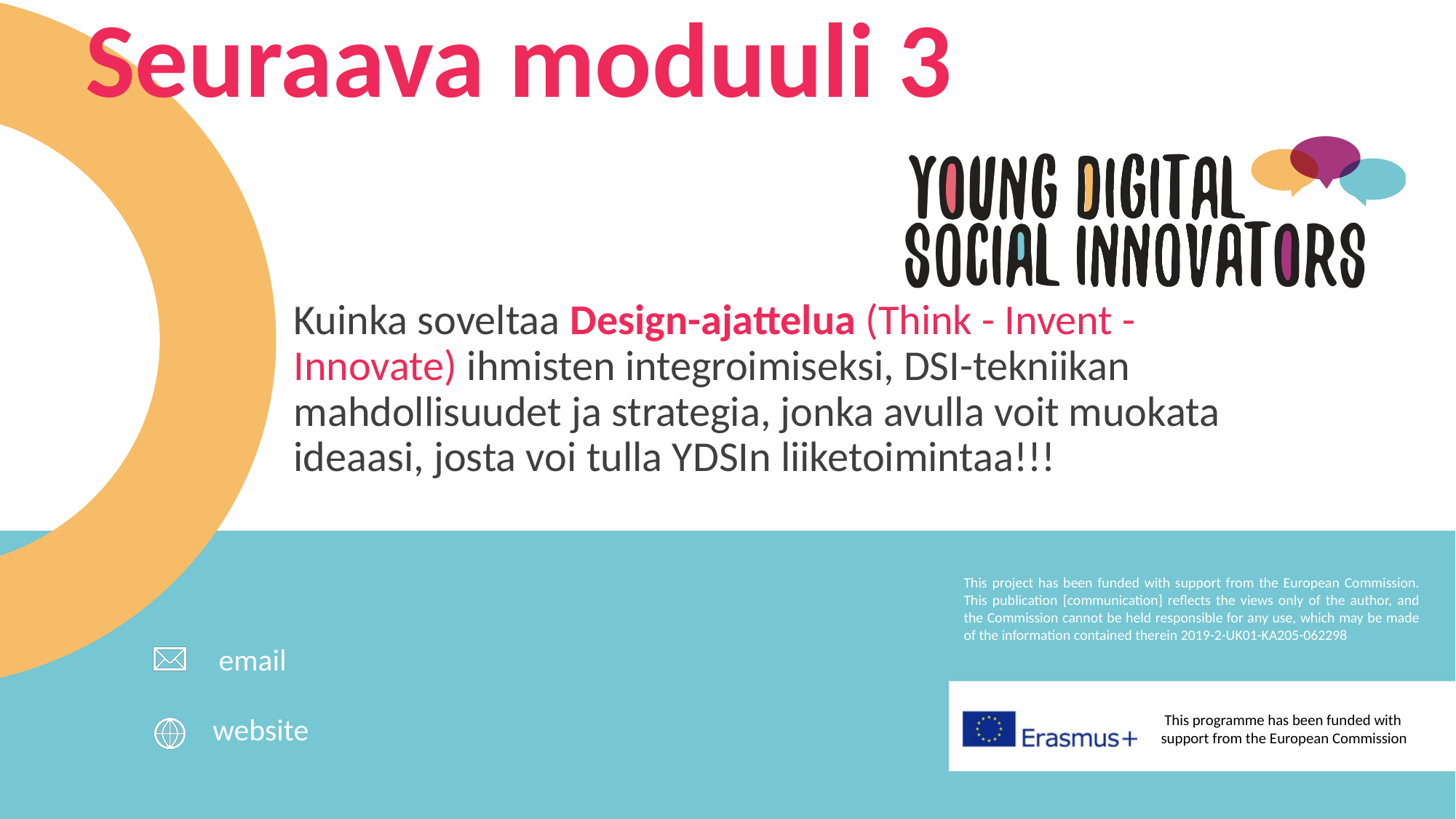

Seuraava moduuli 3
Kuinka soveltaa Design-ajattelua (Think - Invent - Innovate) ihmisten integroimiseksi, DSI-tekniikan mahdollisuudet ja strategia, jonka avulla voit muokata ideaasi, josta voi tulla YDSIn liiketoimintaa!!!
email
website